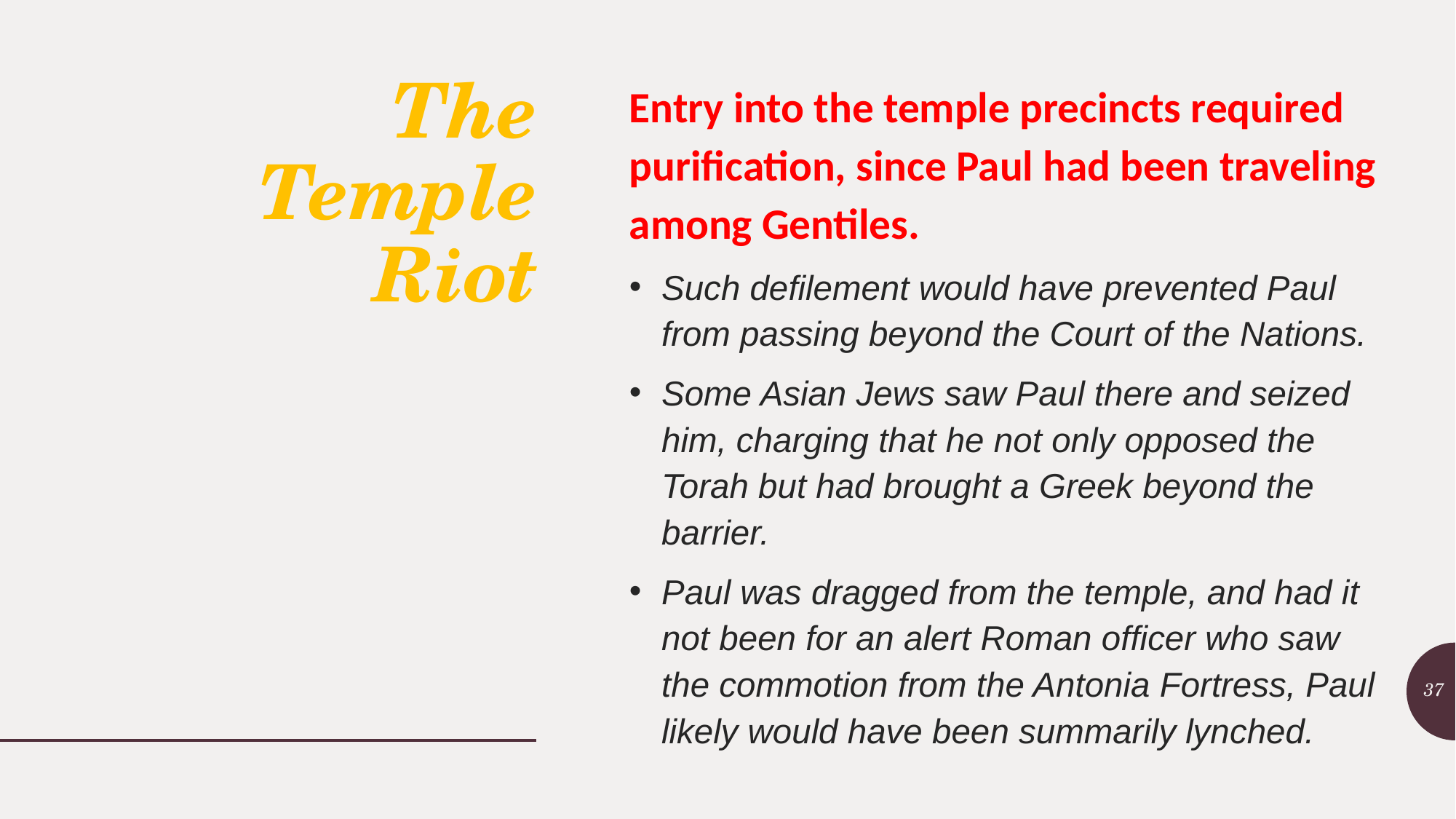

# The Temple Riot
Entry into the temple precincts required purification, since Paul had been traveling among Gentiles.
Such defilement would have prevented Paul from passing beyond the Court of the Nations.
Some Asian Jews saw Paul there and seized him, charging that he not only opposed the Torah but had brought a Greek beyond the barrier.
Paul was dragged from the temple, and had it not been for an alert Roman officer who saw the commotion from the Antonia Fortress, Paul likely would have been summarily lynched.
37